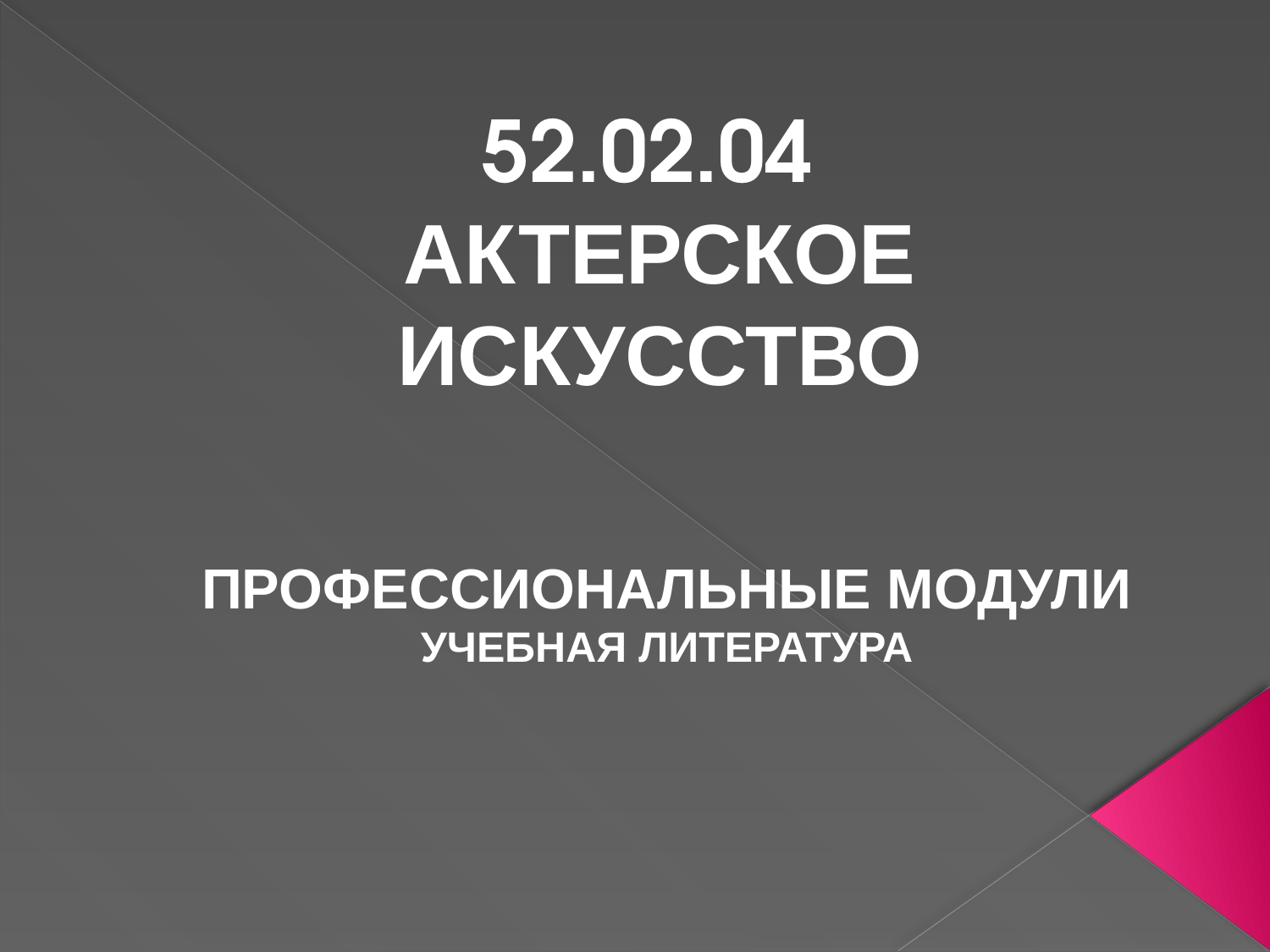

52.02.04
АКТЕРСКОЕ ИСКУССТВО
ПРОФЕССИОНАЛЬНЫЕ МОДУЛИ
УЧЕБНАЯ ЛИТЕРАТУРА